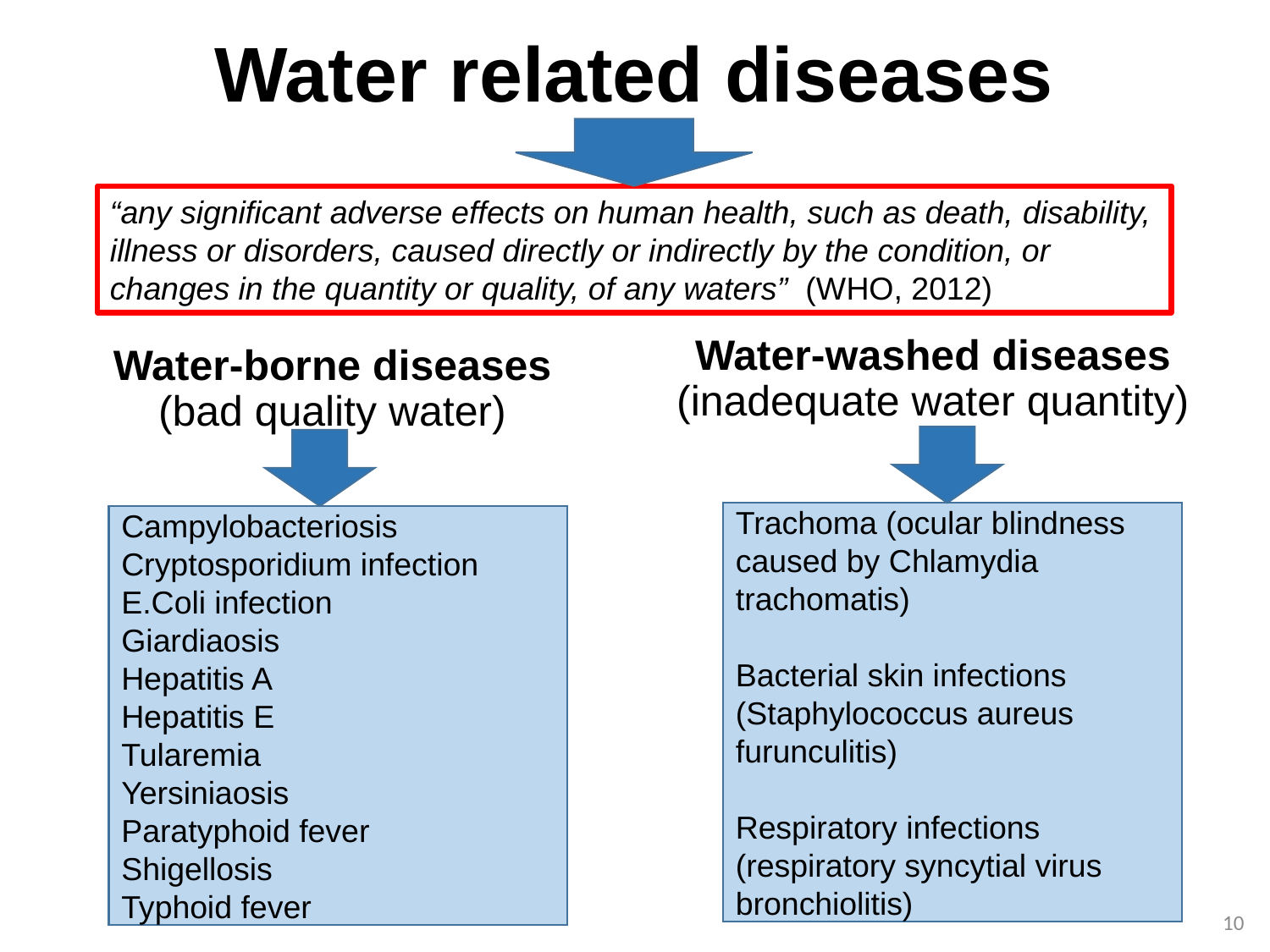

# Water related diseases

“any significant adverse effects on human health, such as death, disability, illness or disorders, caused directly or indirectly by the condition, or changes in the quantity or quality, of any waters”  (WHO, 2012)
Water-washed diseases
(inadequate water quantity)

Water-borne diseases
(bad quality water)

Trachoma (ocular blindness caused by Chlamydia trachomatis)
Bacterial skin infections (Staphylococcus aureus furunculitis)
Respiratory infections (respiratory syncytial virus bronchiolitis)

Campylobacteriosis
Cryptosporidium infection
E.Coli infection
Giardiaosis
Hepatitis A
Hepatitis E
Tularemia
Yersiniaosis
Paratyphoid fever
Shigellosis
Typhoid fever
10